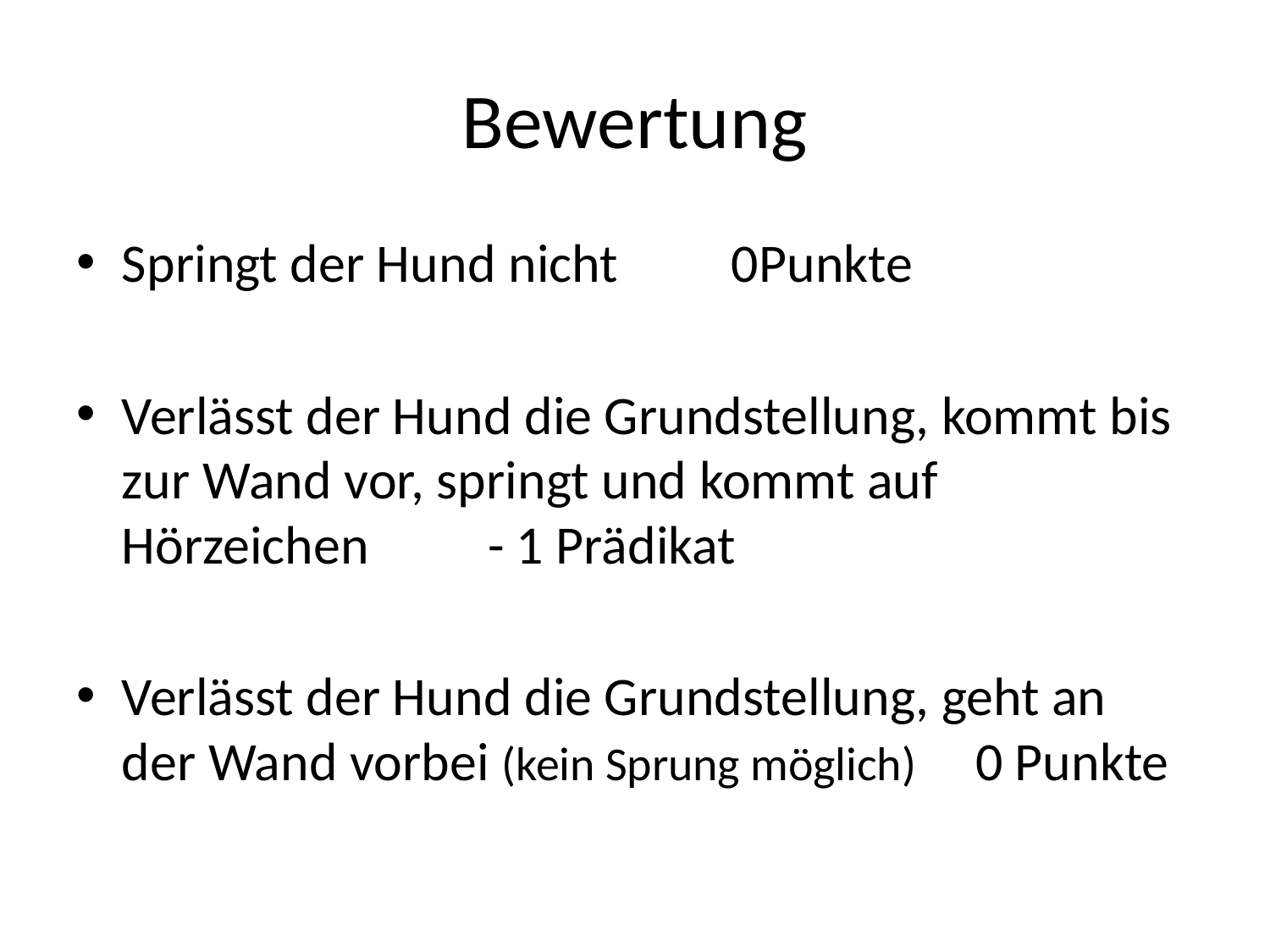

# Bewertung
Springt der Hund nicht 		0Punkte

Verlässt der Hund die Grundstellung, kommt bis zur Wand vor, springt und kommt auf Hörzeichen			- 1 Prädikat

Verlässt der Hund die Grundstellung, geht an der Wand vorbei (kein Sprung möglich)	0 Punkte